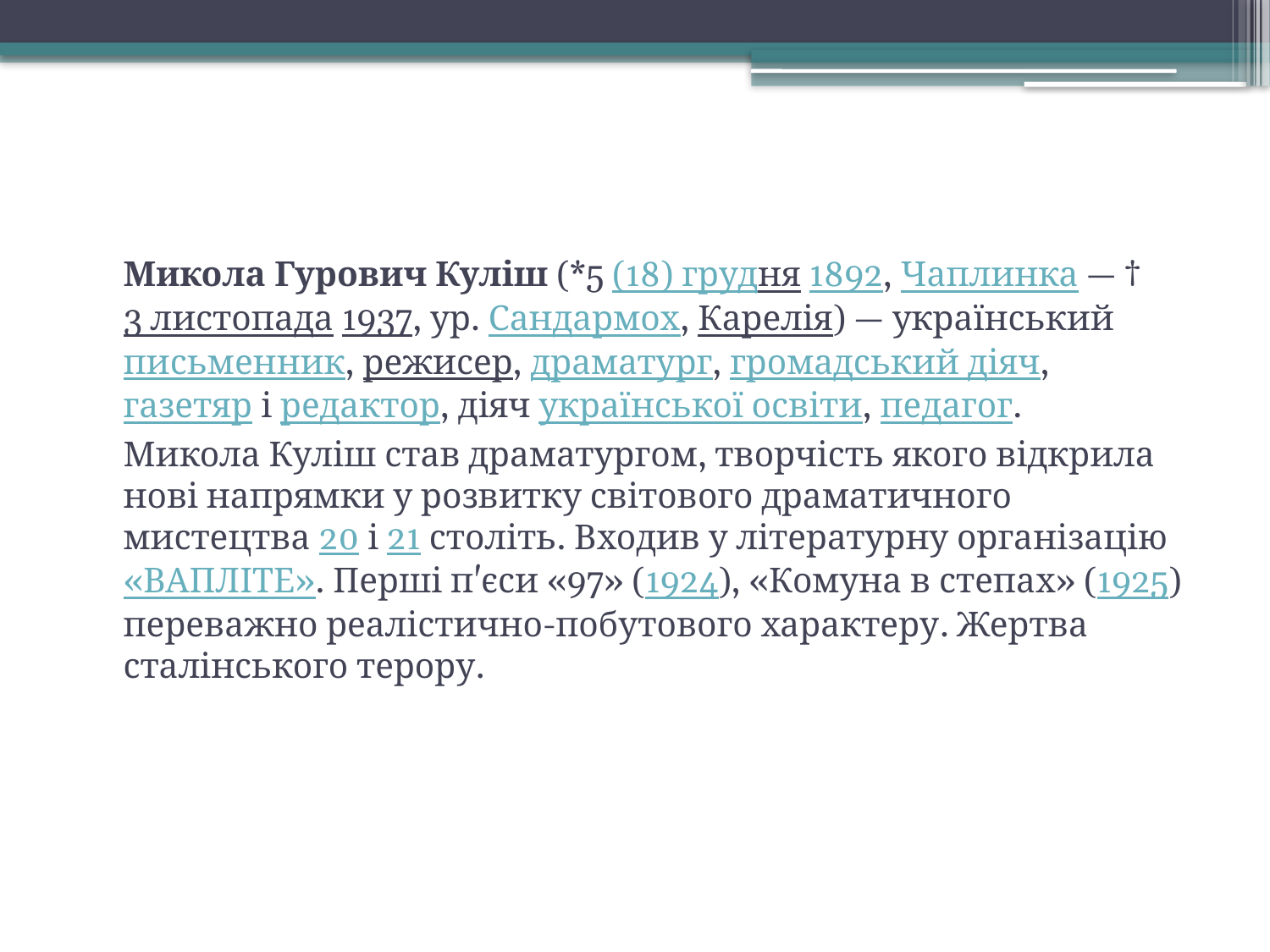

Микола Гурович Куліш (*5 (18) грудня 1892, Чаплинка — †3 листопада 1937, ур. Сандармох, Карелія) — український письменник, режисер, драматург, громадський діяч, газетяр і редактор, діяч української освіти, педагог.
Микола Куліш став драматургом, творчість якого відкрила нові напрямки у розвитку світового драматичного мистецтва 20 і 21 століть. Входив у літературну організацію «ВАПЛІТЕ». Перші п'єси «97» (1924), «Комуна в степах» (1925) переважно реалістично-побутового характеру. Жертва сталінського терору.